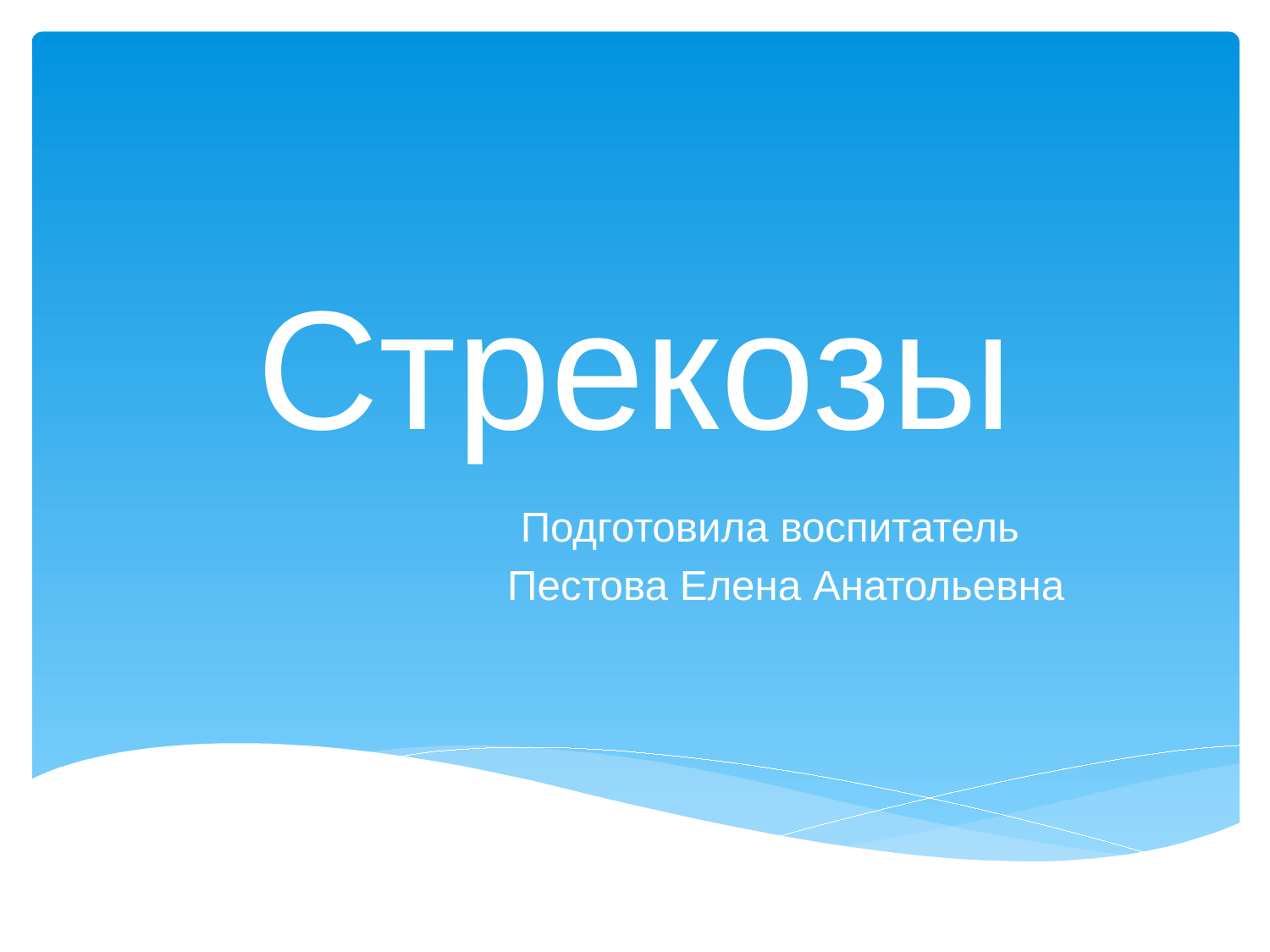

# Стрекозы
                                            Подготовила воспитатель
                          Пестова Елена Анатольевна